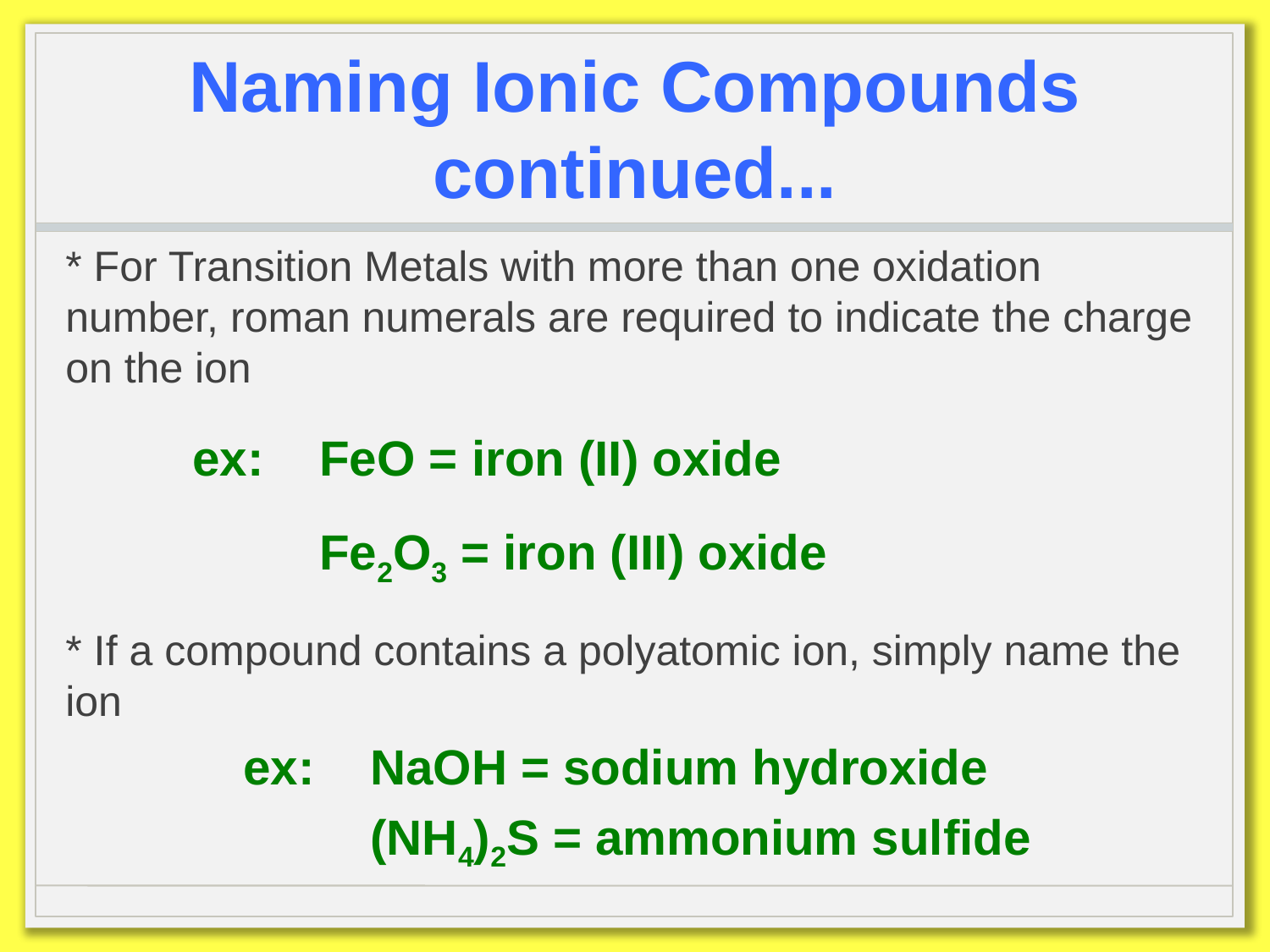

# Naming Ionic Compounds continued...
* For Transition Metals with more than one oxidation number, roman numerals are required to indicate the charge on the ion
	ex: 	FeO = iron (II) oxide
		Fe2O3 = iron (III) oxide
* If a compound contains a polyatomic ion, simply name the ion
	ex: 	NaOH = sodium hydroxide
		(NH4)2S = ammonium sulfide